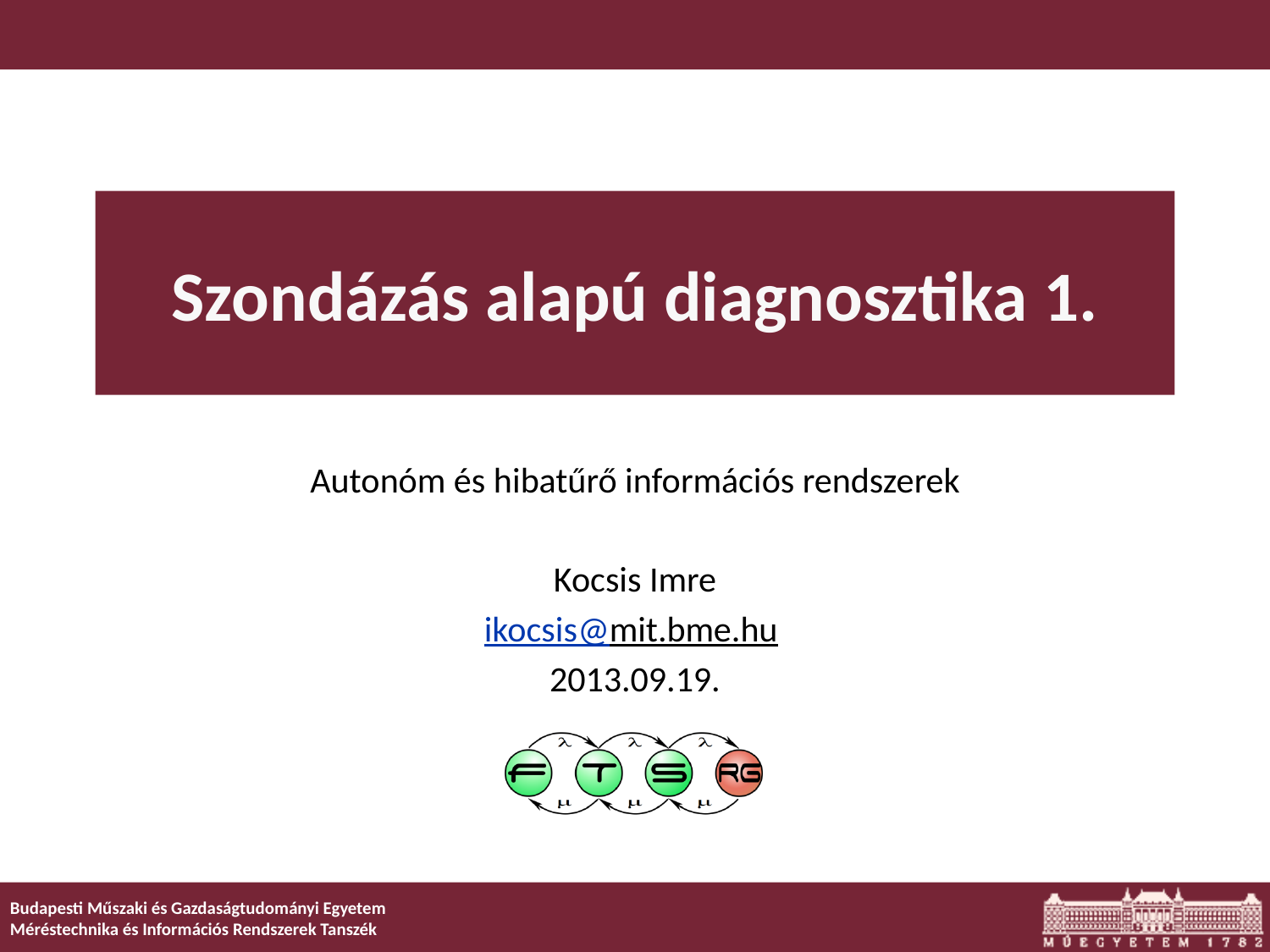

# Szondázás alapú diagnosztika 1.
Autonóm és hibatűrő információs rendszerek

Kocsis Imre
ikocsis@mit.bme.hu
2013.09.19.